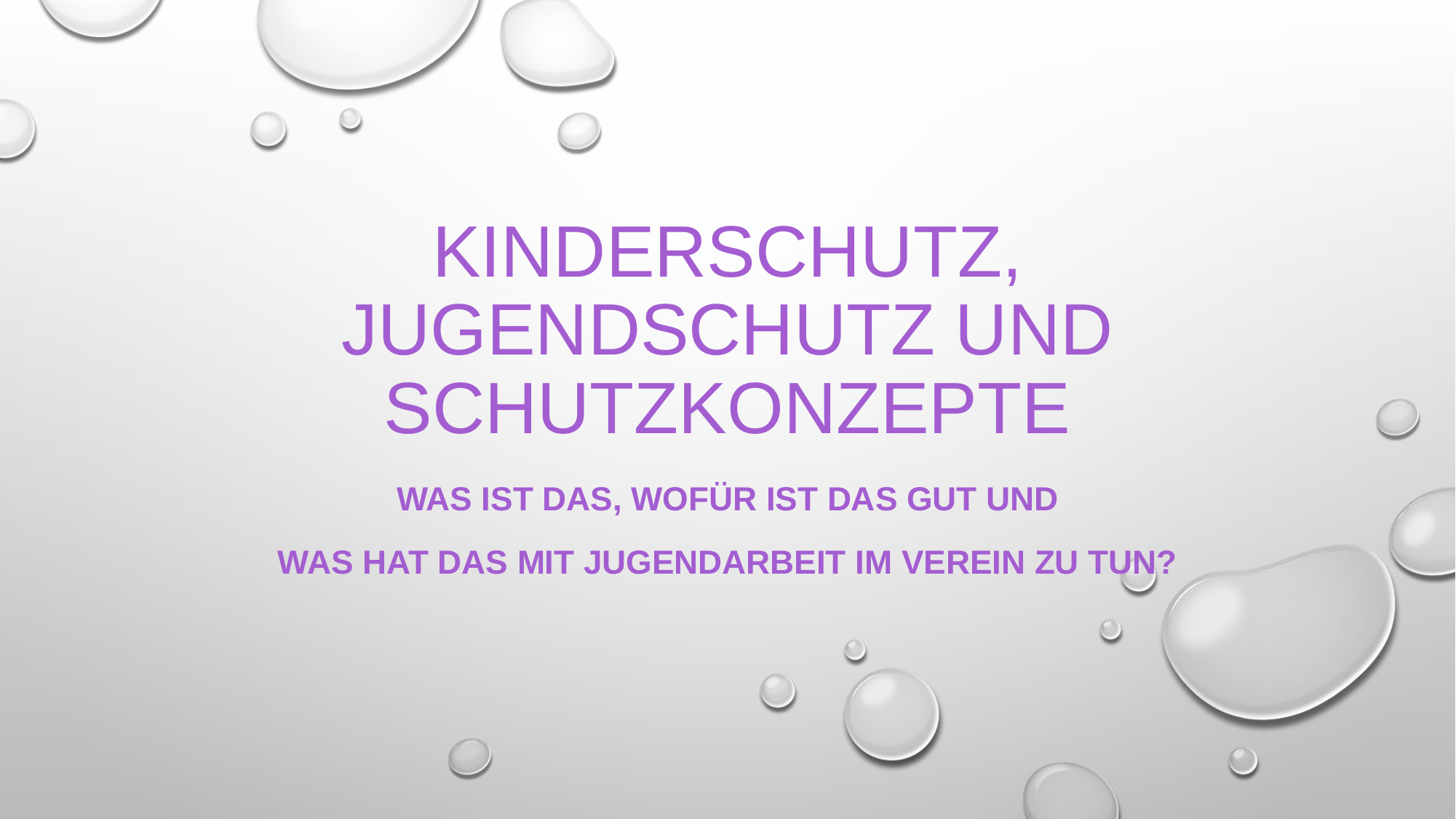

# Kinderschutz, Jugendschutz und Schutzkonzepte
Was ist das, Wofür ist das gut und
was hat das mit Jugendarbeit im Verein zu tun?